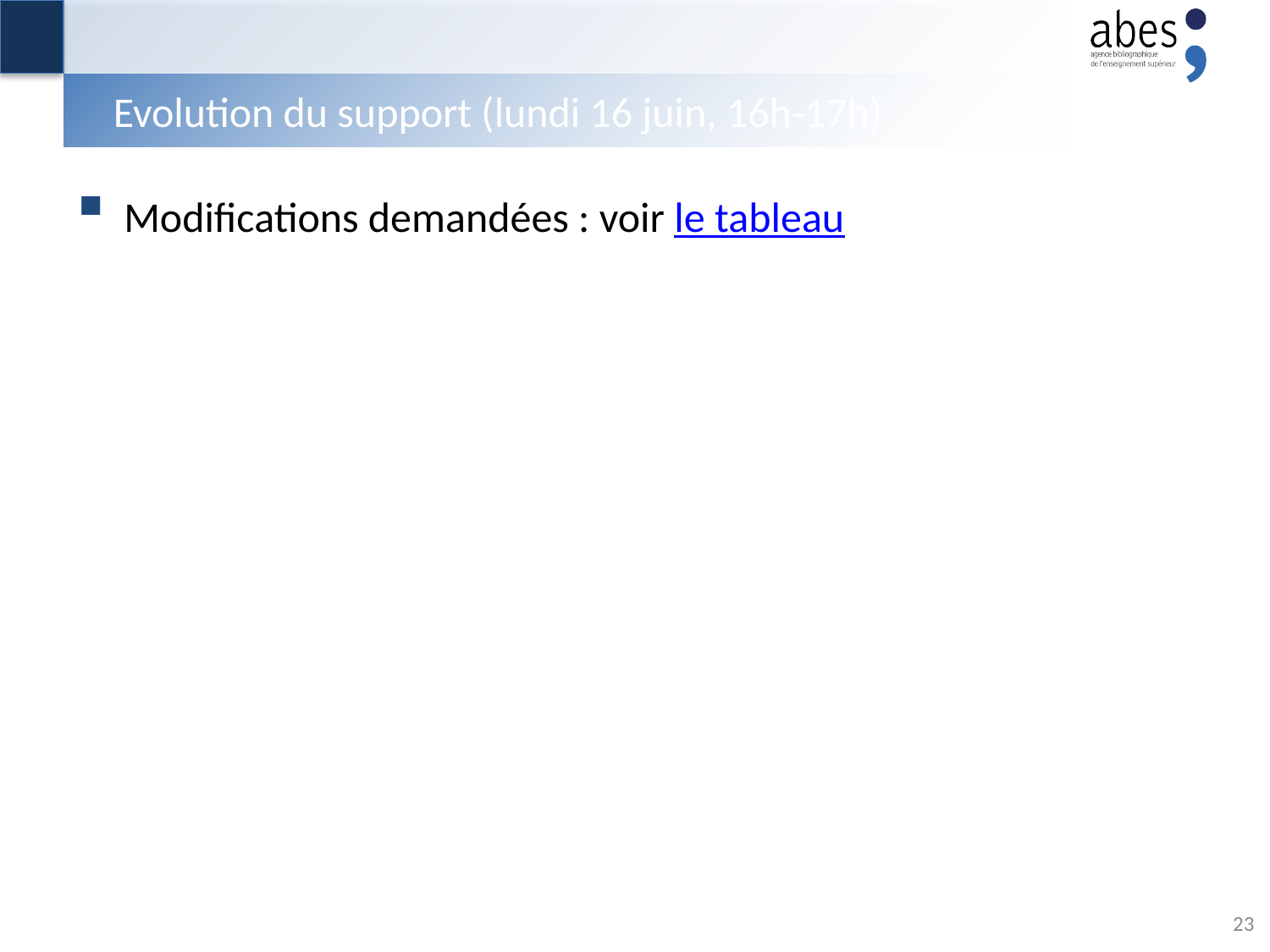

# Evolution du support (lundi 16 juin, 16h-17h)

Modifications demandées : voir le tableau

23